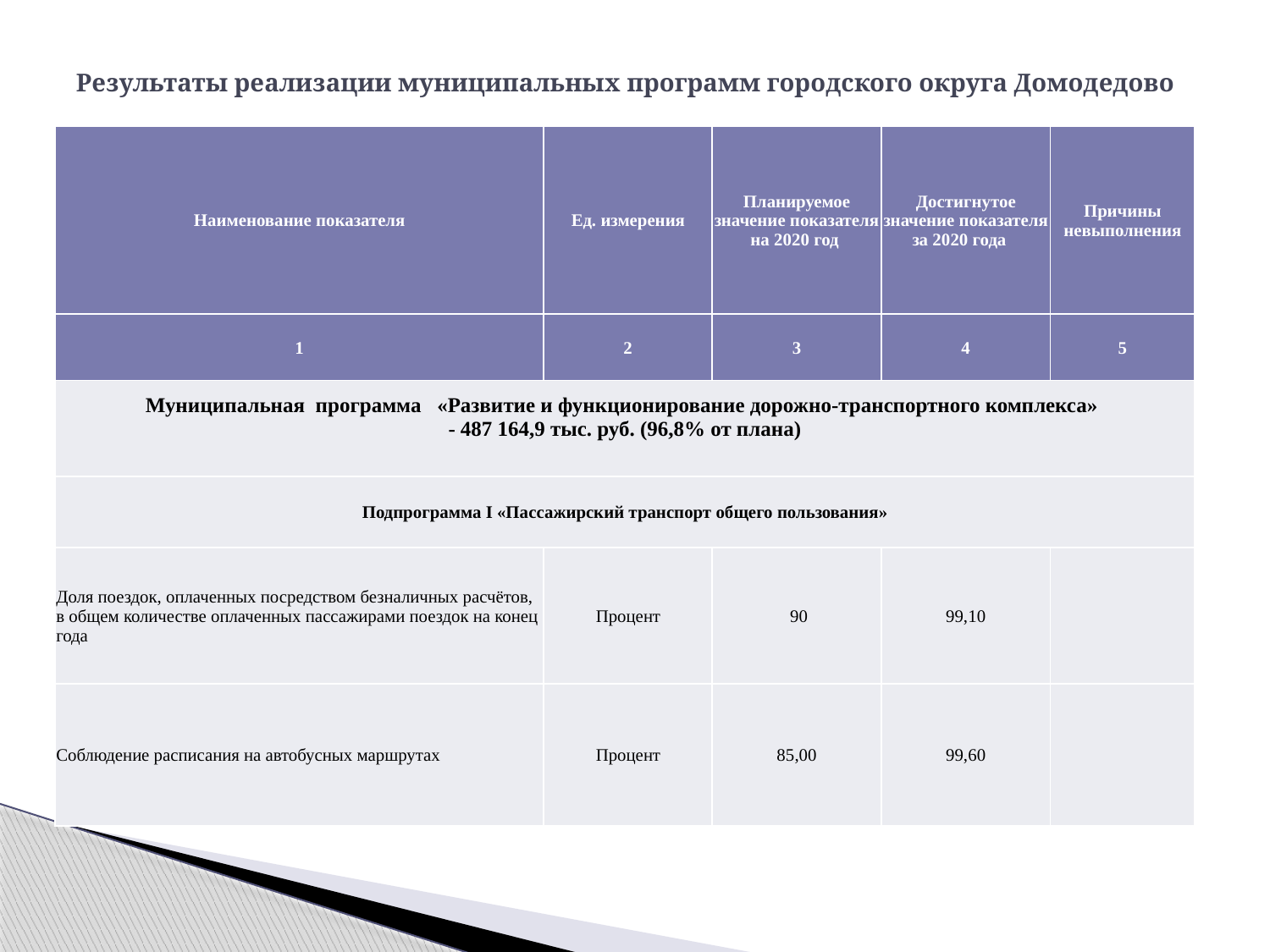

# Результаты реализации муниципальных программ городского округа Домодедово
| Наименование показателя | Ед. измерения | Планируемое значение показателя на 2020 год | Достигнутое значение показателя за 2020 года | Причины невыполнения |
| --- | --- | --- | --- | --- |
| 1 | 2 | 3 | 4 | 5 |
| Муниципальная программа «Развитие и функционирование дорожно-транспортного комплекса» - 487 164,9 тыс. руб. (96,8% от плана) |  |  |  |  |
| Подпрограмма I «Пассажирский транспорт общего пользования» |  |  |  |  |
| Доля поездок, оплаченных посредством безналичных расчётов, в общем количестве оплаченных пассажирами поездок на конец года | Процент | 90 | 99,10 |  |
| Соблюдение расписания на автобусных маршрутах | Процент | 85,00 | 99,60 |  |